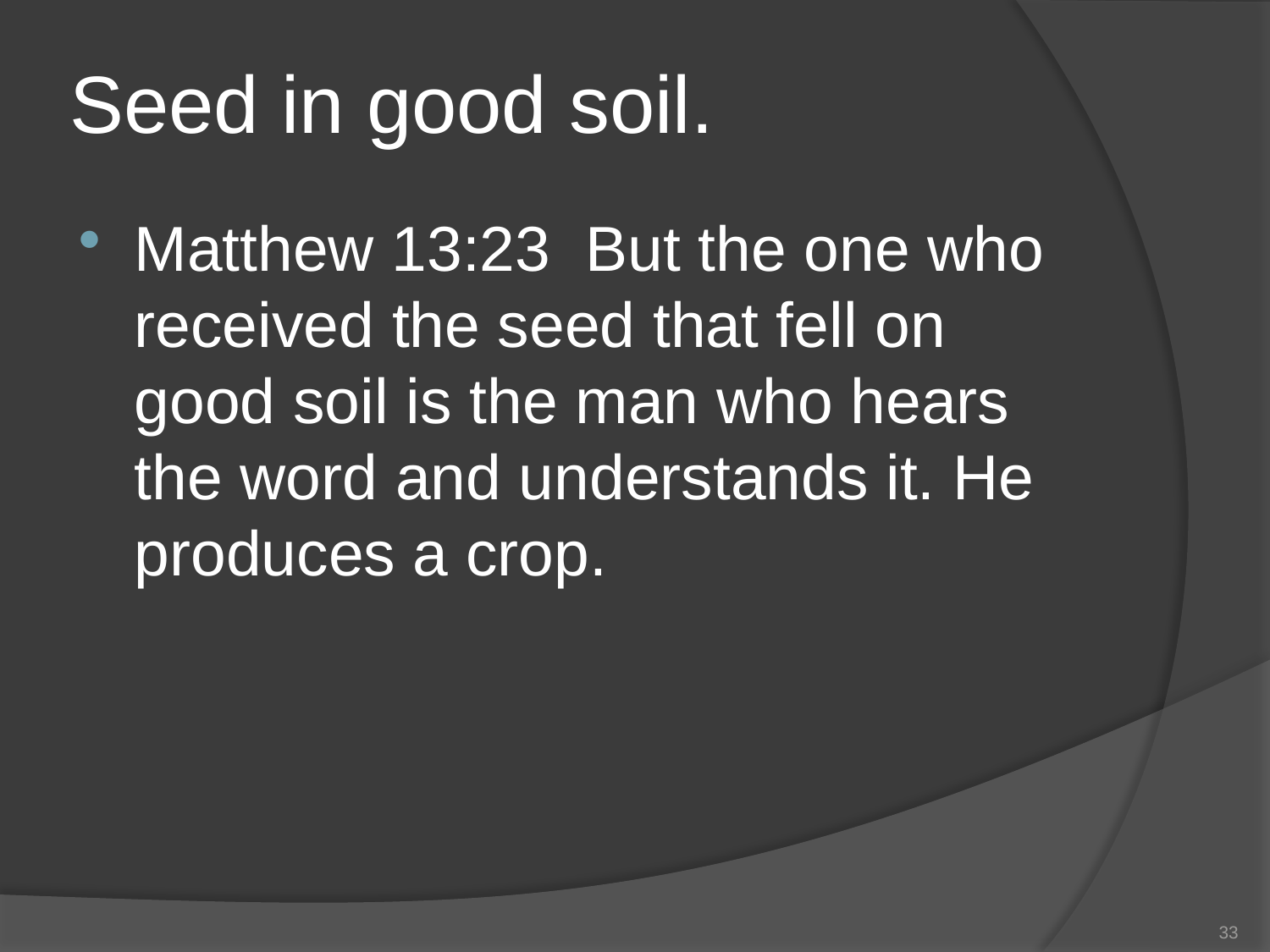

# Seed in good soil.
Matthew 13:23  But the one who received the seed that fell on good soil is the man who hears the word and understands it. He produces a crop.
33